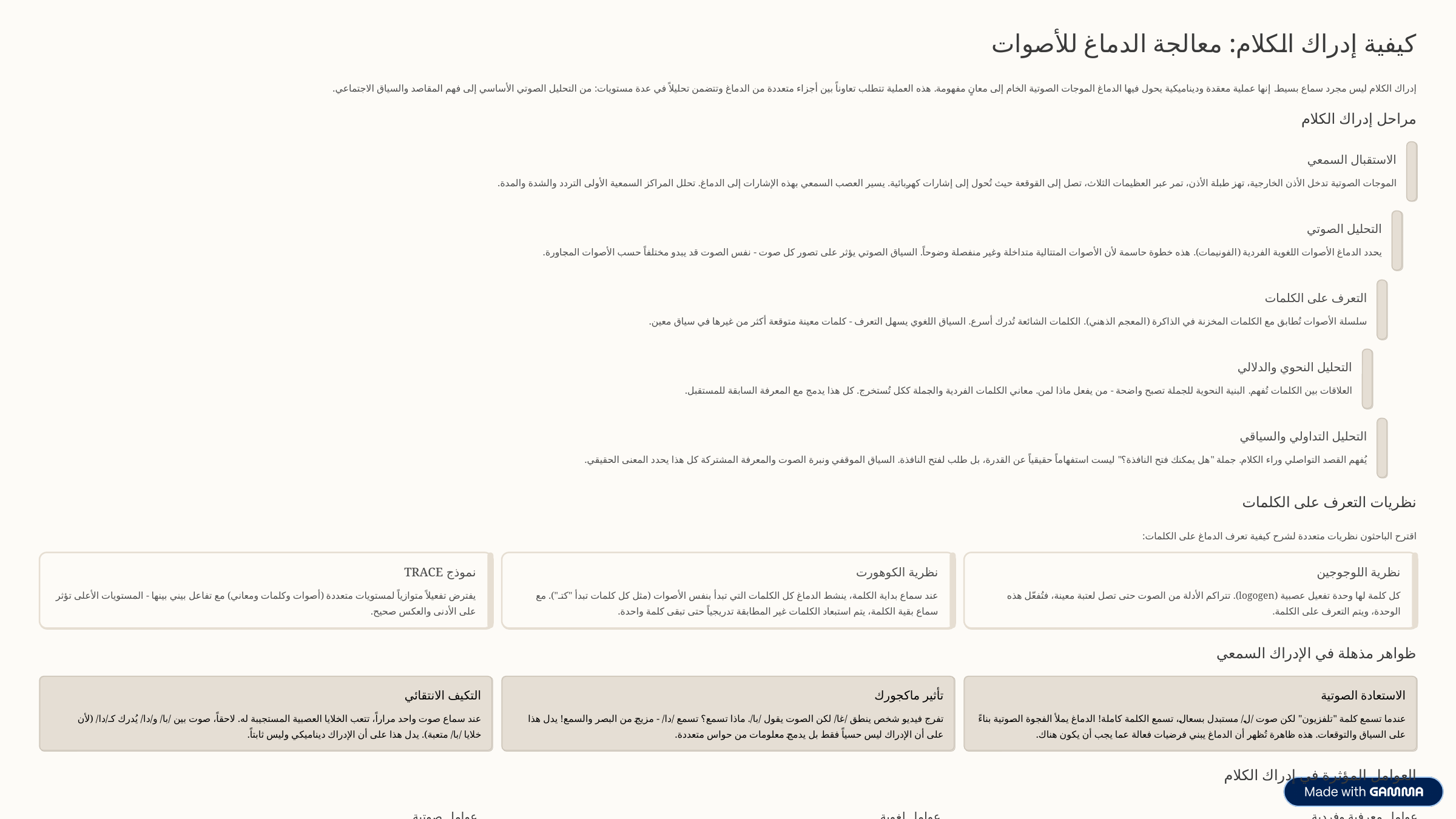

كيفية إدراك الكلام: معالجة الدماغ للأصوات
إدراك الكلام ليس مجرد سماع بسيط. إنها عملية معقدة وديناميكية يحول فيها الدماغ الموجات الصوتية الخام إلى معانٍ مفهومة. هذه العملية تتطلب تعاوناً بين أجزاء متعددة من الدماغ وتتضمن تحليلاً في عدة مستويات: من التحليل الصوتي الأساسي إلى فهم المقاصد والسياق الاجتماعي.
مراحل إدراك الكلام

الاستقبال السمعي
الموجات الصوتية تدخل الأذن الخارجية، تهز طبلة الأذن، تمر عبر العظيمات الثلاث، تصل إلى القوقعة حيث تُحول إلى إشارات كهربائية. يسير العصب السمعي بهذه الإشارات إلى الدماغ. تحلل المراكز السمعية الأولى التردد والشدة والمدة.

التحليل الصوتي
يحدد الدماغ الأصوات اللغوية الفردية (الفونيمات). هذه خطوة حاسمة لأن الأصوات المتتالية متداخلة وغير منفصلة وضوحاً. السياق الصوتي يؤثر على تصور كل صوت - نفس الصوت قد يبدو مختلفاً حسب الأصوات المجاورة.

التعرف على الكلمات
سلسلة الأصوات تُطابق مع الكلمات المخزنة في الذاكرة (المعجم الذهني). الكلمات الشائعة تُدرك أسرع. السياق اللغوي يسهل التعرف - كلمات معينة متوقعة أكثر من غيرها في سياق معين.

التحليل النحوي والدلالي
العلاقات بين الكلمات تُفهم. البنية النحوية للجملة تصبح واضحة - من يفعل ماذا لمن. معاني الكلمات الفردية والجملة ككل تُستخرج. كل هذا يدمج مع المعرفة السابقة للمستقبل.

التحليل التداولي والسياقي
يُفهم القصد التواصلي وراء الكلام. جملة "هل يمكنك فتح النافذة؟" ليست استفهاماً حقيقياً عن القدرة، بل طلب لفتح النافذة. السياق الموقفي ونبرة الصوت والمعرفة المشتركة كل هذا يحدد المعنى الحقيقي.
نظريات التعرف على الكلمات
اقترح الباحثون نظريات متعددة لشرح كيفية تعرف الدماغ على الكلمات:

نموذج TRACE
نظرية الكوهورت
نظرية اللوجوجين
يفترض تفعيلاً متوازياً لمستويات متعددة (أصوات وكلمات ومعاني) مع تفاعل بيني بينها - المستويات الأعلى تؤثر على الأدنى والعكس صحيح.
عند سماع بداية الكلمة، ينشط الدماغ كل الكلمات التي تبدأ بنفس الأصوات (مثل كل كلمات تبدأ "كتـ"). مع سماع بقية الكلمة، يتم استبعاد الكلمات غير المطابقة تدريجياً حتى تبقى كلمة واحدة.
كل كلمة لها وحدة تفعيل عصبية (logogen). تتراكم الأدلة من الصوت حتى تصل لعتبة معينة، فتُفعّل هذه الوحدة، ويتم التعرف على الكلمة.
ظواهر مذهلة في الإدراك السمعي

التكيف الانتقائي
تأثير ماكجورك
الاستعادة الصوتية
عند سماع صوت واحد مراراً، تتعب الخلايا العصبية المستجيبة له. لاحقاً، صوت بين /با/ و/دا/ يُدرك كـ/دا/ (لأن خلايا /با/ متعبة). يدل هذا على أن الإدراك ديناميكي وليس ثابتاً.
تفرج فيديو شخص ينطق /غا/ لكن الصوت يقول /با/. ماذا تسمع؟ تسمع /دا/ - مزيج من البصر والسمع! يدل هذا على أن الإدراك ليس حسياً فقط بل يدمج معلومات من حواس متعددة.
عندما تسمع كلمة "تلفزيون" لكن صوت /ل/ مستبدل بسعال، تسمع الكلمة كاملة! الدماغ يملأ الفجوة الصوتية بناءً على السياق والتوقعات. هذه ظاهرة تُظهر أن الدماغ يبني فرضيات فعالة عما يجب أن يكون هناك.
العوامل المؤثرة في إدراك الكلام
عوامل صوتية
عوامل لغوية
عوامل معرفية وفردية
الوضوح الصوتي والتسجيل الجيد
تكرار الكلمات (الشائعة أسهل إدراكاً)
الانتباه والتركيز
سرعة الكلام (بطيء جداً ممل، سريع جداً غير مفهوم)
السياق اللغوي (الكلمات المتوقعة تُدرك أسهل)
الذاكرة (العاملة والطويلة المدى)
النبر والتنغيم (يساعدان في تحديد معنى الجملة)
الغموض (السياق يحل الغموض)
التوقعات والفرضيات المسبقة
غياب الضوضاء
بناء الجملة النحوي
العمر واللغة الأم والخبرة